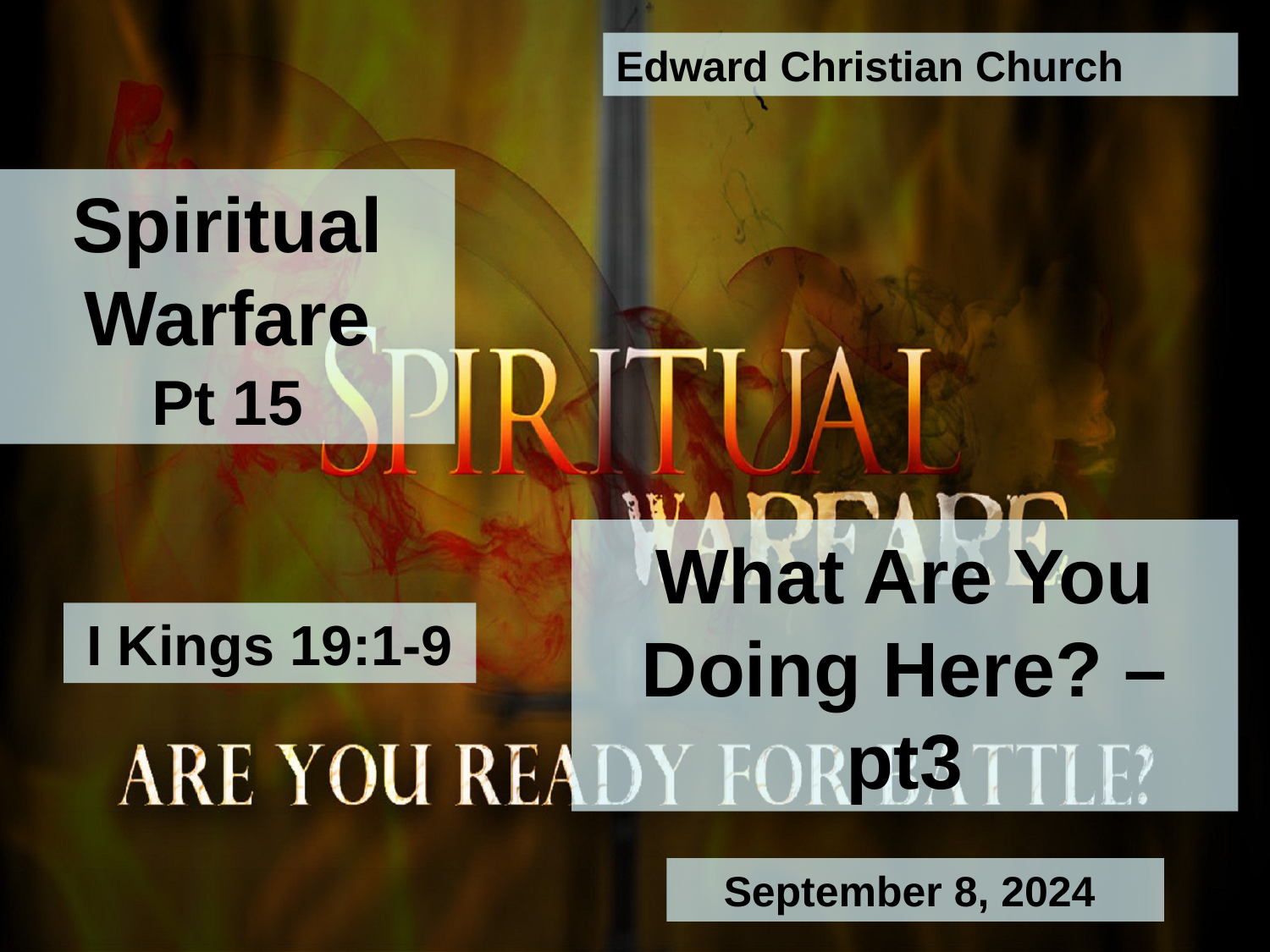

Edward Christian Church
Spiritual
Warfare
Pt 15
What Are You Doing Here? –pt3
I Kings 19:1-9
September 8, 2024